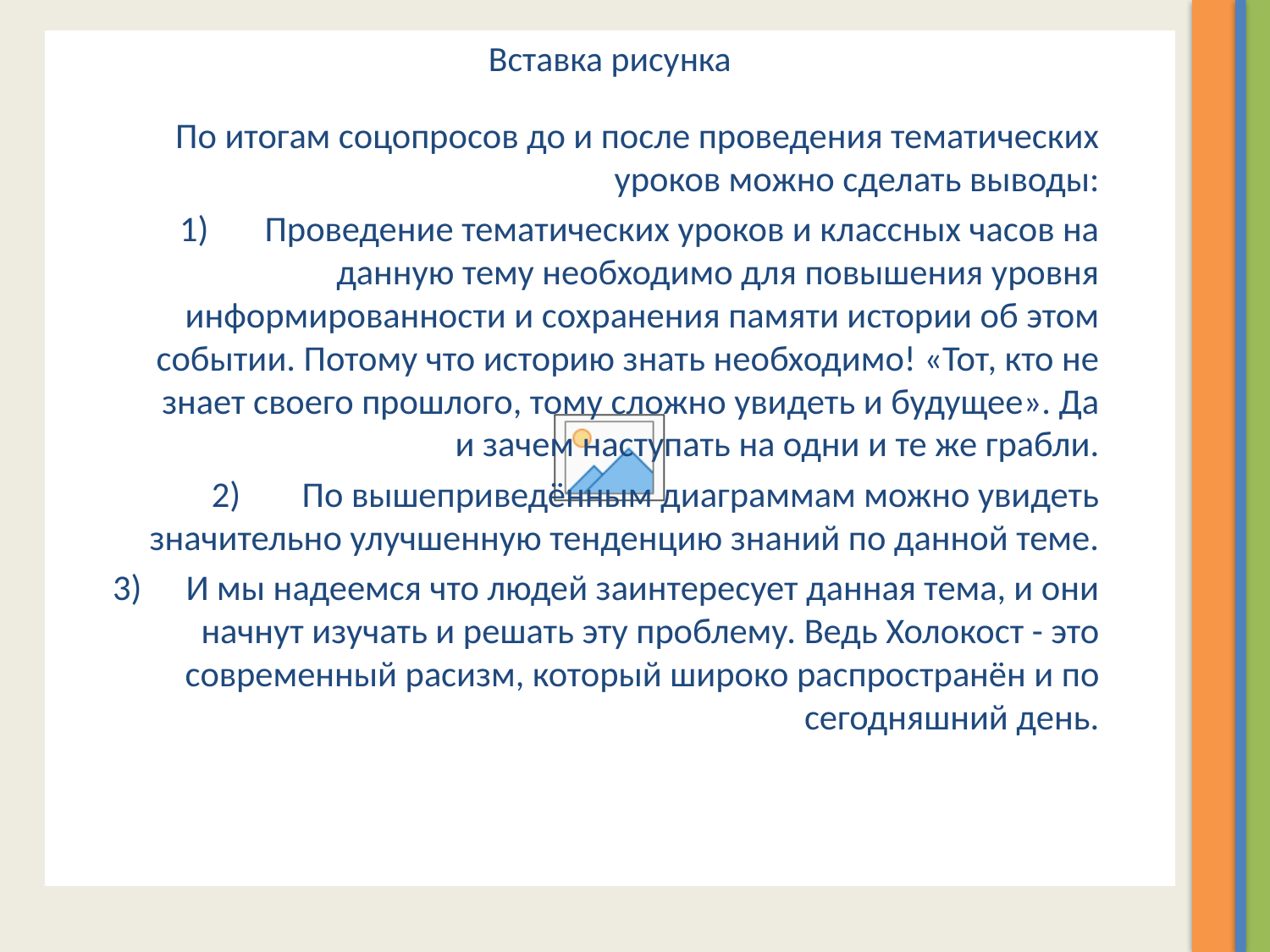

По итогам соцопросов до и после проведения тематических уроков можно сделать выводы:
Проведение тематических уроков и классных часов на данную тему необходимо для повышения уровня информированности и сохранения памяти истории об этом событии. Потому что историю знать необходимо! «Тот, кто не знает своего прошлого, тому сложно увидеть и будущее». Да и зачем наступать на одни и те же грабли.
По вышеприведённым диаграммам можно увидеть значительно улучшенную тенденцию знаний по данной теме.
И мы надеемся что людей заинтересует данная тема, и они начнут изучать и решать эту проблему. Ведь Холокост - это современный расизм, который широко распространён и по сегодняшний день.